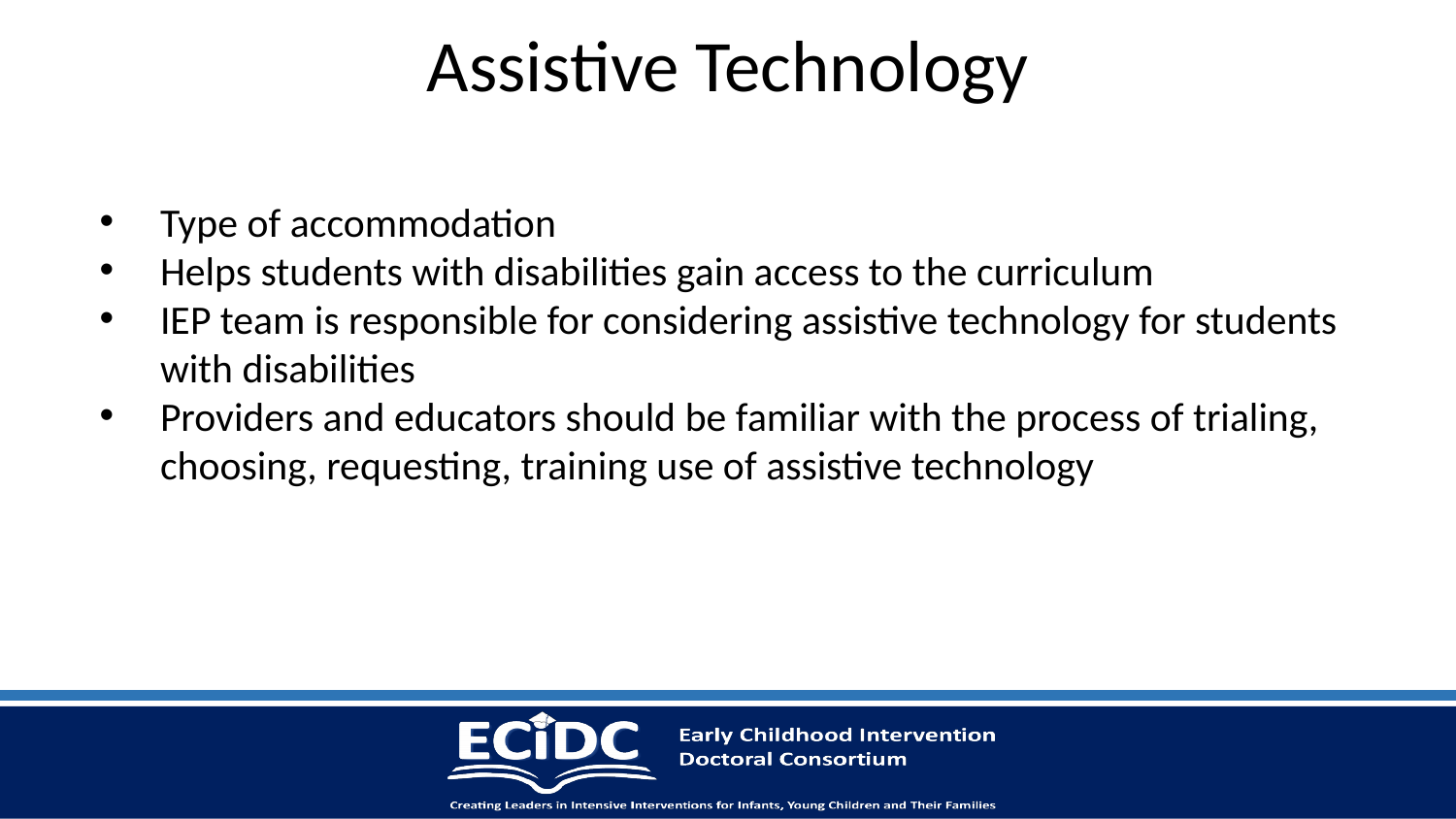

# Assistive Technology
Type of accommodation
Helps students with disabilities gain access to the curriculum
IEP team is responsible for considering assistive technology for students with disabilities
Providers and educators should be familiar with the process of trialing, choosing, requesting, training use of assistive technology